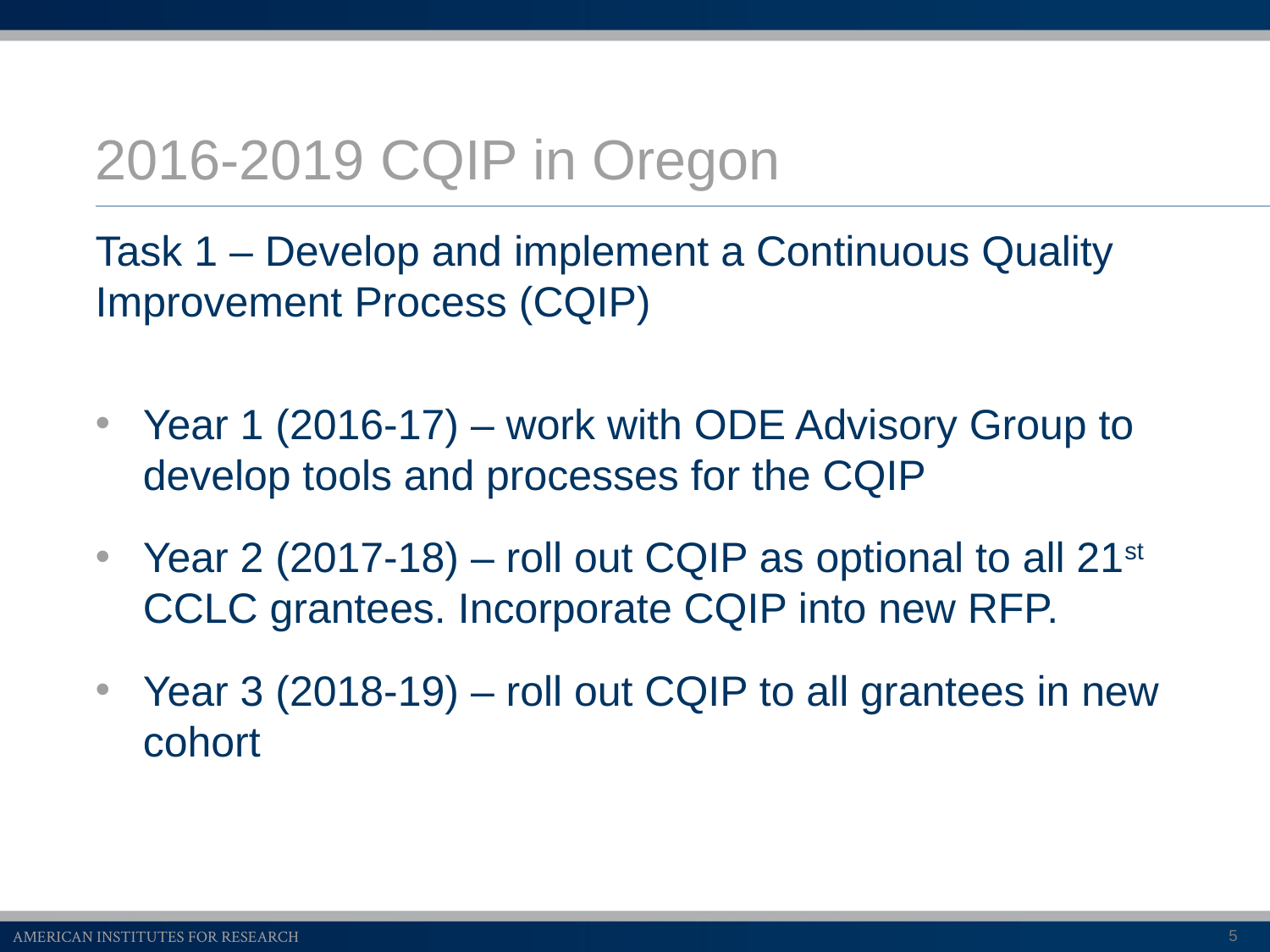

# 2016-2019 CQIP in Oregon
Task 1 – Develop and implement a Continuous Quality Improvement Process (CQIP)

Year 1 (2016-17) – work with ODE Advisory Group to develop tools and processes for the CQIP
Year 2 (2017-18) – roll out CQIP as optional to all 21st CCLC grantees. Incorporate CQIP into new RFP.
Year 3 (2018-19) – roll out CQIP to all grantees in new cohort
5